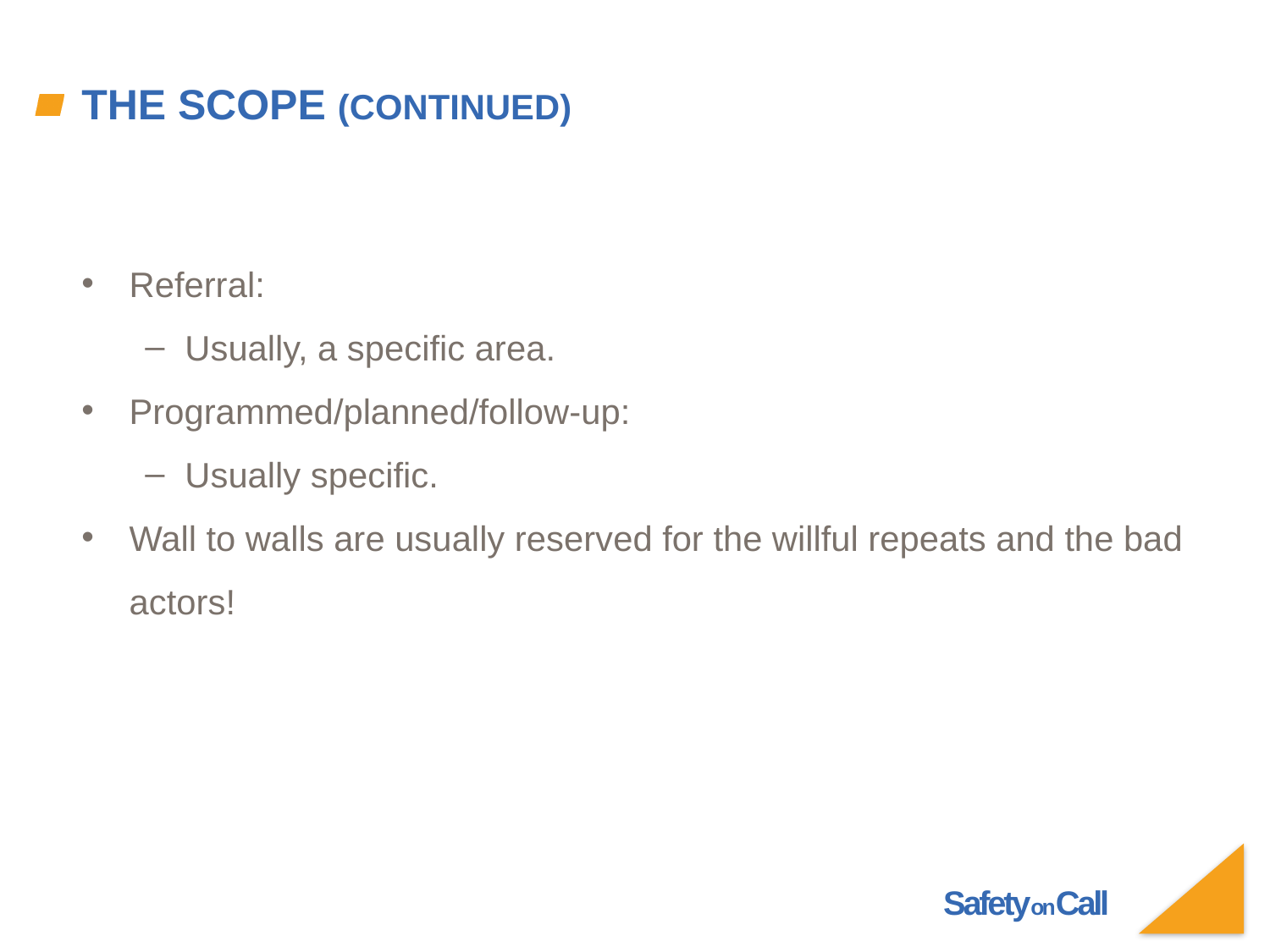

# The Scope (Continued)
Referral:
Usually, a specific area.
Programmed/planned/follow-up:
Usually specific.
Wall to walls are usually reserved for the willful repeats and the bad actors!